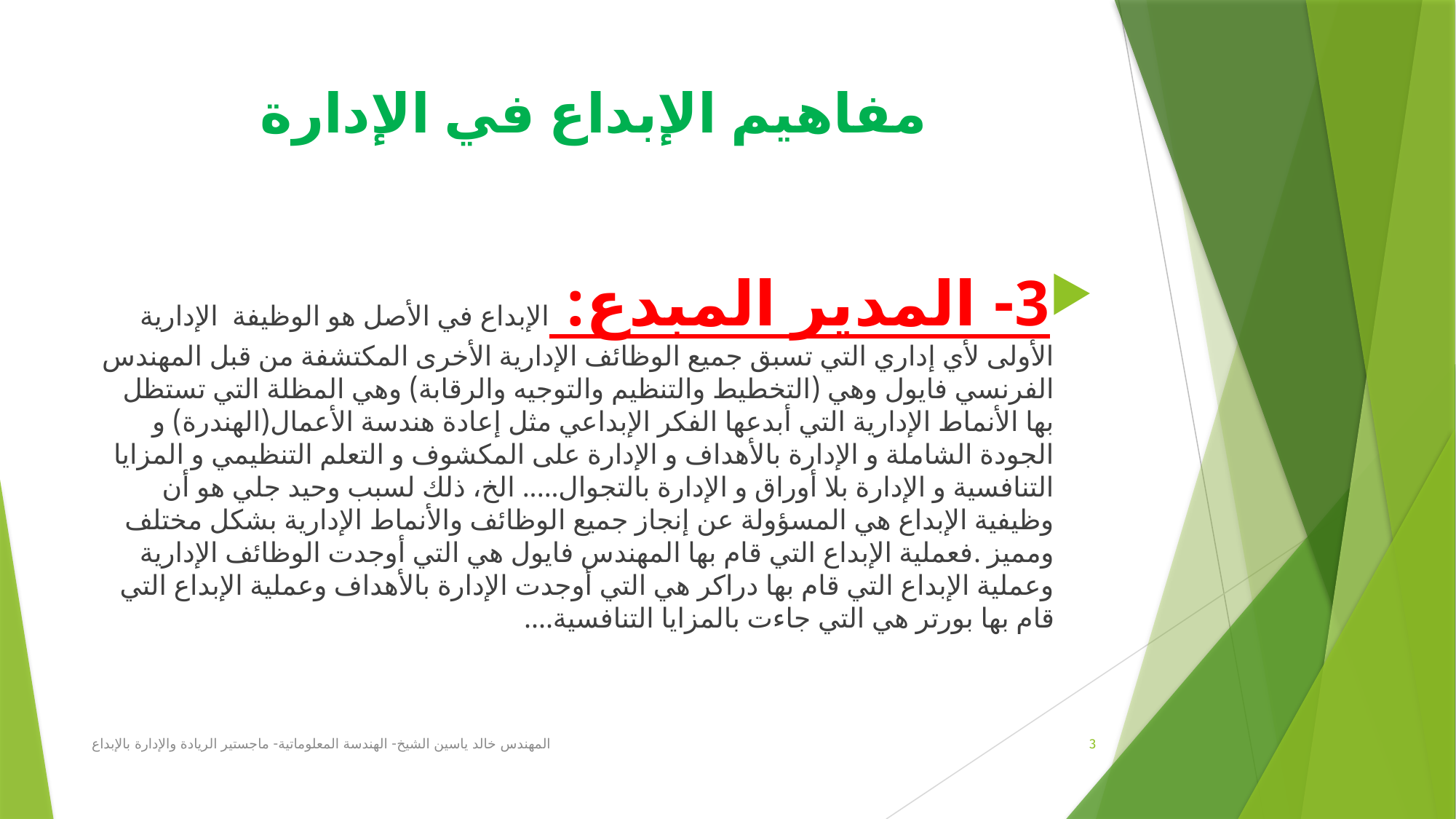

# مفاهيم الإبداع في الإدارة
3- المدير المبدع: الإبداع في الأصل هو الوظيفة  الإدارية الأولى لأي إداري التي تسبق جميع الوظائف الإدارية الأخرى المكتشفة من قبل المهندس الفرنسي فايول وهي (التخطيط والتنظيم والتوجيه والرقابة) وهي المظلة التي تستظل بها الأنماط الإدارية التي أبدعها الفكر الإبداعي مثل إعادة هندسة الأعمال(الهندرة) و الجودة الشاملة و الإدارة بالأهداف و الإدارة على المكشوف و التعلم التنظيمي و المزايا التنافسية و الإدارة بلا أوراق و الإدارة بالتجوال..... الخ، ذلك لسبب وحيد جلي هو أن وظيفية الإبداع هي المسؤولة عن إنجاز جميع الوظائف والأنماط الإدارية بشكل مختلف ومميز .فعملية الإبداع التي قام بها المهندس فايول هي التي أوجدت الوظائف الإدارية وعملية الإبداع التي قام بها دراكر هي التي أوجدت الإدارة بالأهداف وعملية الإبداع التي قام بها بورتر هي التي جاءت بالمزايا التنافسية....
المهندس خالد ياسين الشيخ- الهندسة المعلوماتية- ماجستير الريادة والإدارة بالإبداع
3